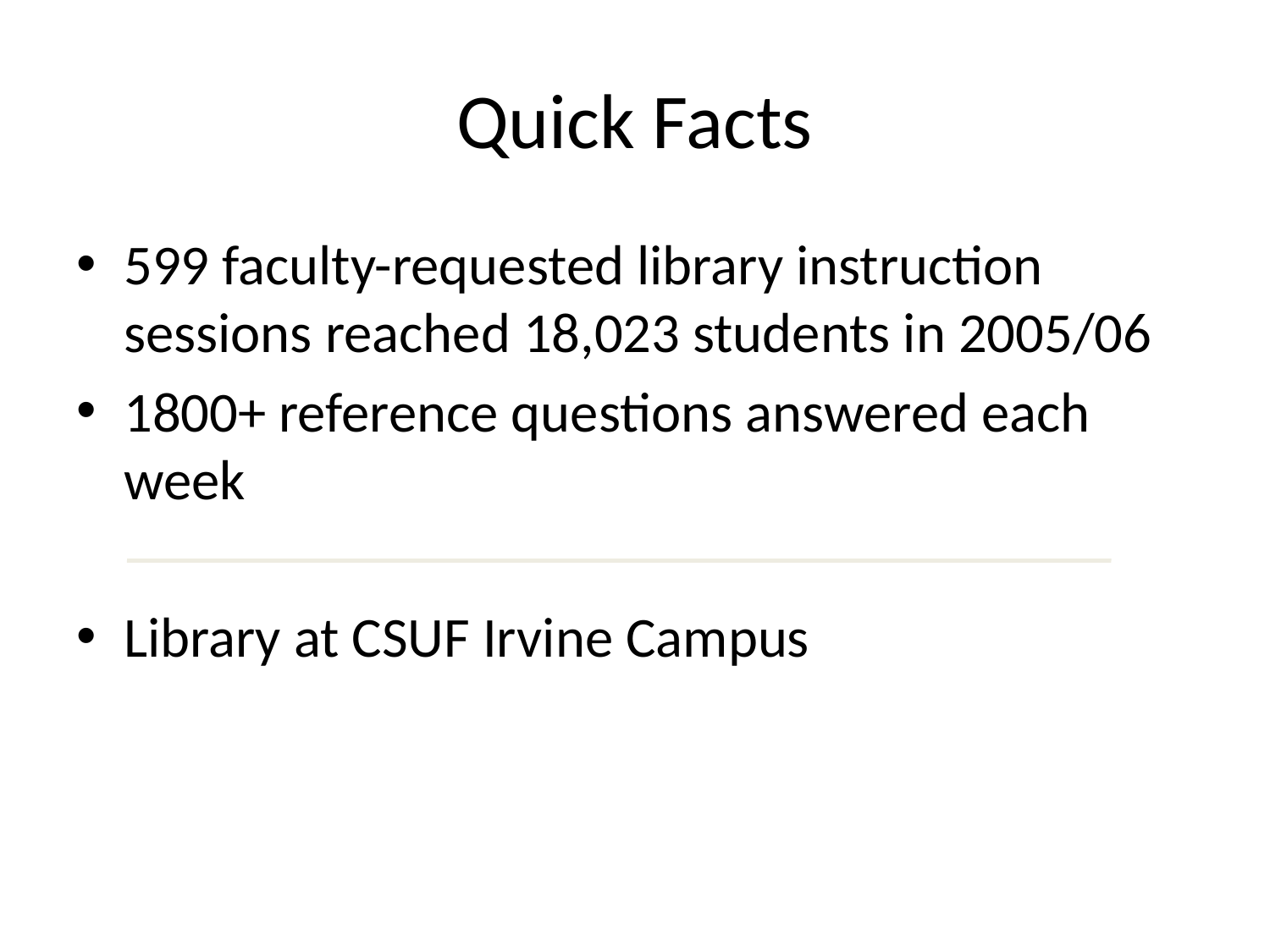

# Quick Facts
599 faculty-requested library instruction sessions reached 18,023 students in 2005/06
1800+ reference questions answered each week

Library at CSUF Irvine Campus